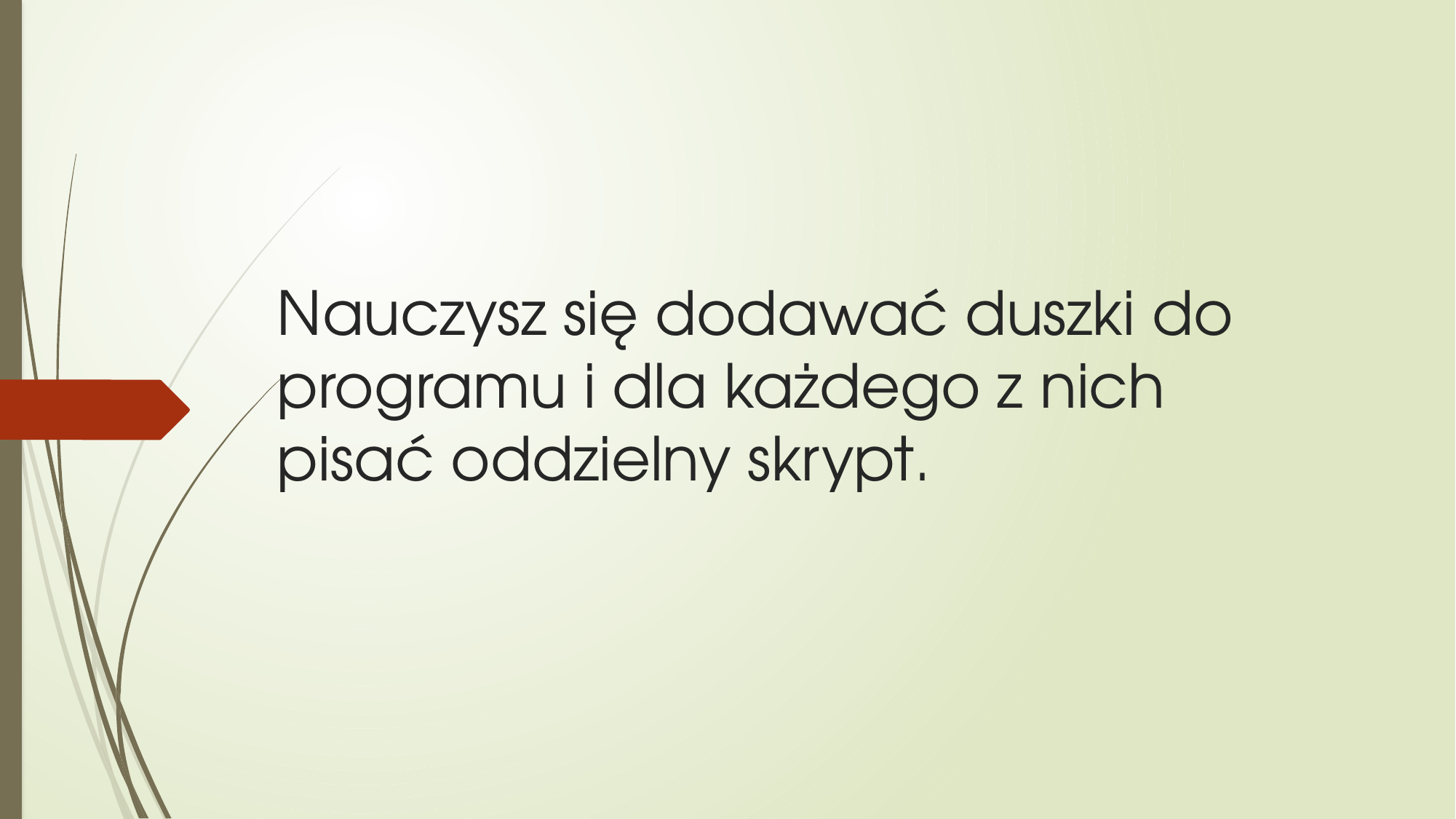

# Nauczysz się dodawać duszki do programu i dla każdego z nich pisać oddzielny skrypt.